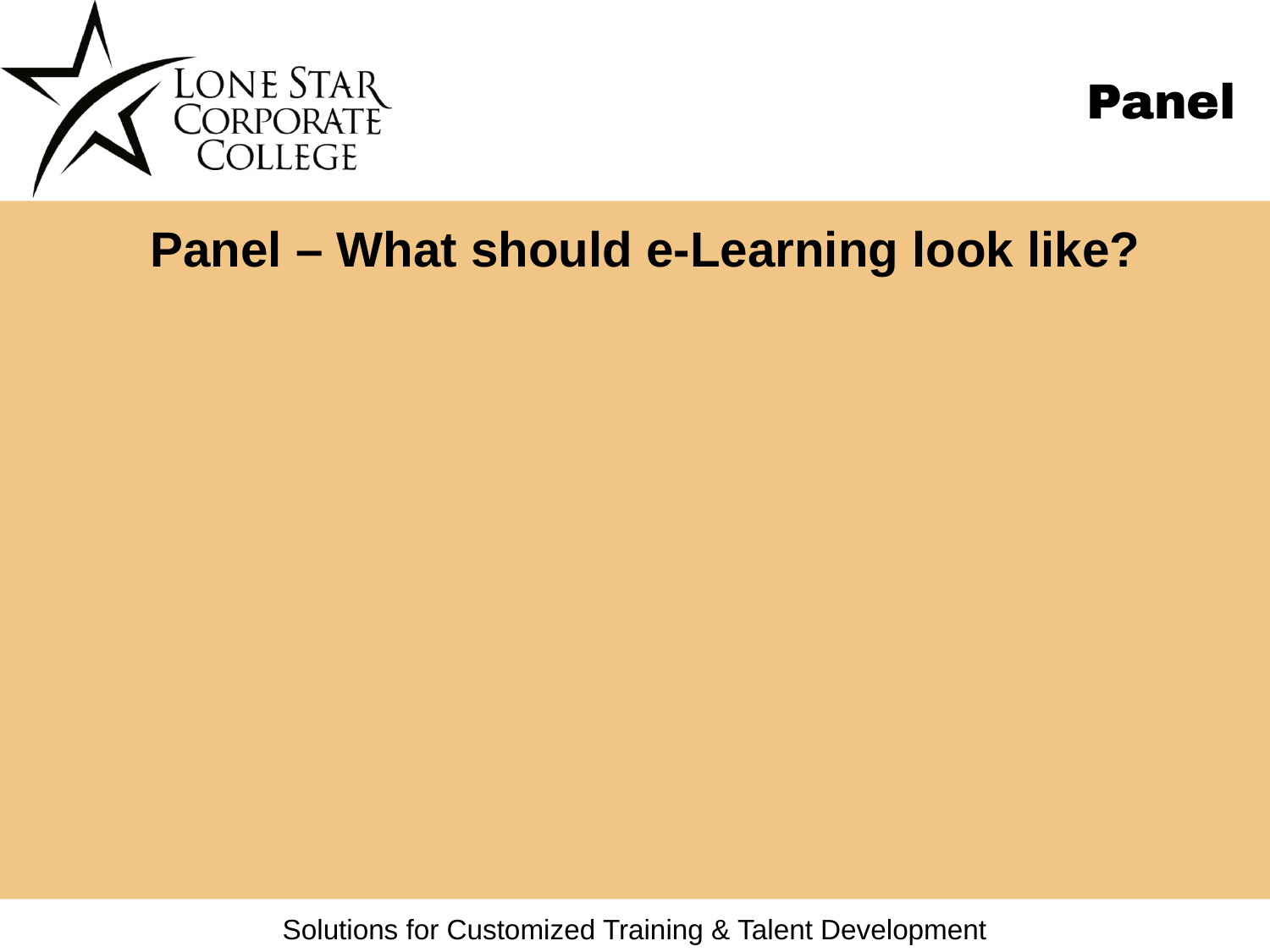

# Panel
Panel – What should e-Learning look like?